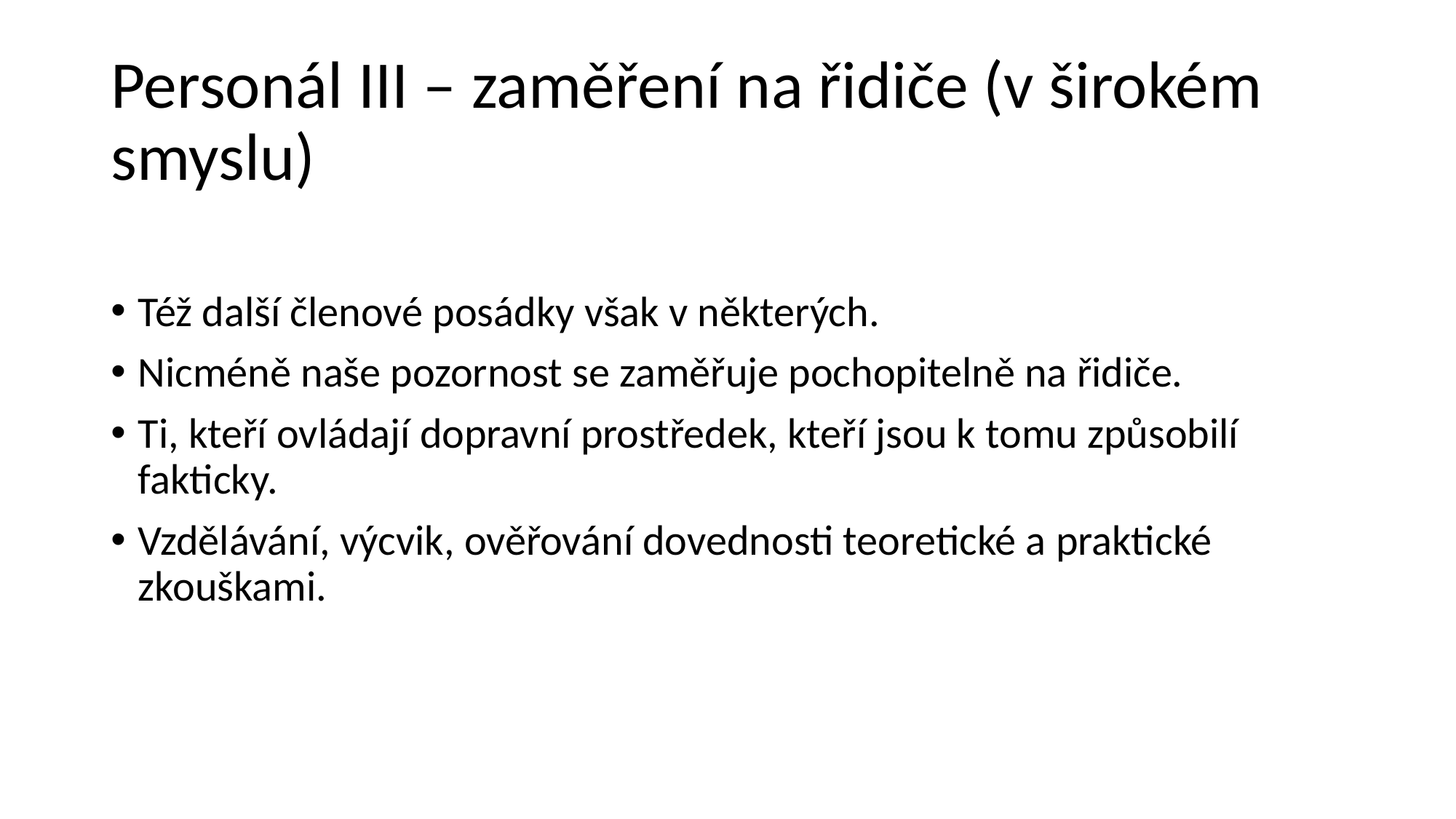

# Personál III – zaměření na řidiče (v širokém smyslu)

Též další členové posádky však v některých.
Nicméně naše pozornost se zaměřuje pochopitelně na řidiče.
Ti, kteří ovládají dopravní prostředek, kteří jsou k tomu způsobilí fakticky.
Vzdělávání, výcvik, ověřování dovednosti teoretické a praktické zkouškami.